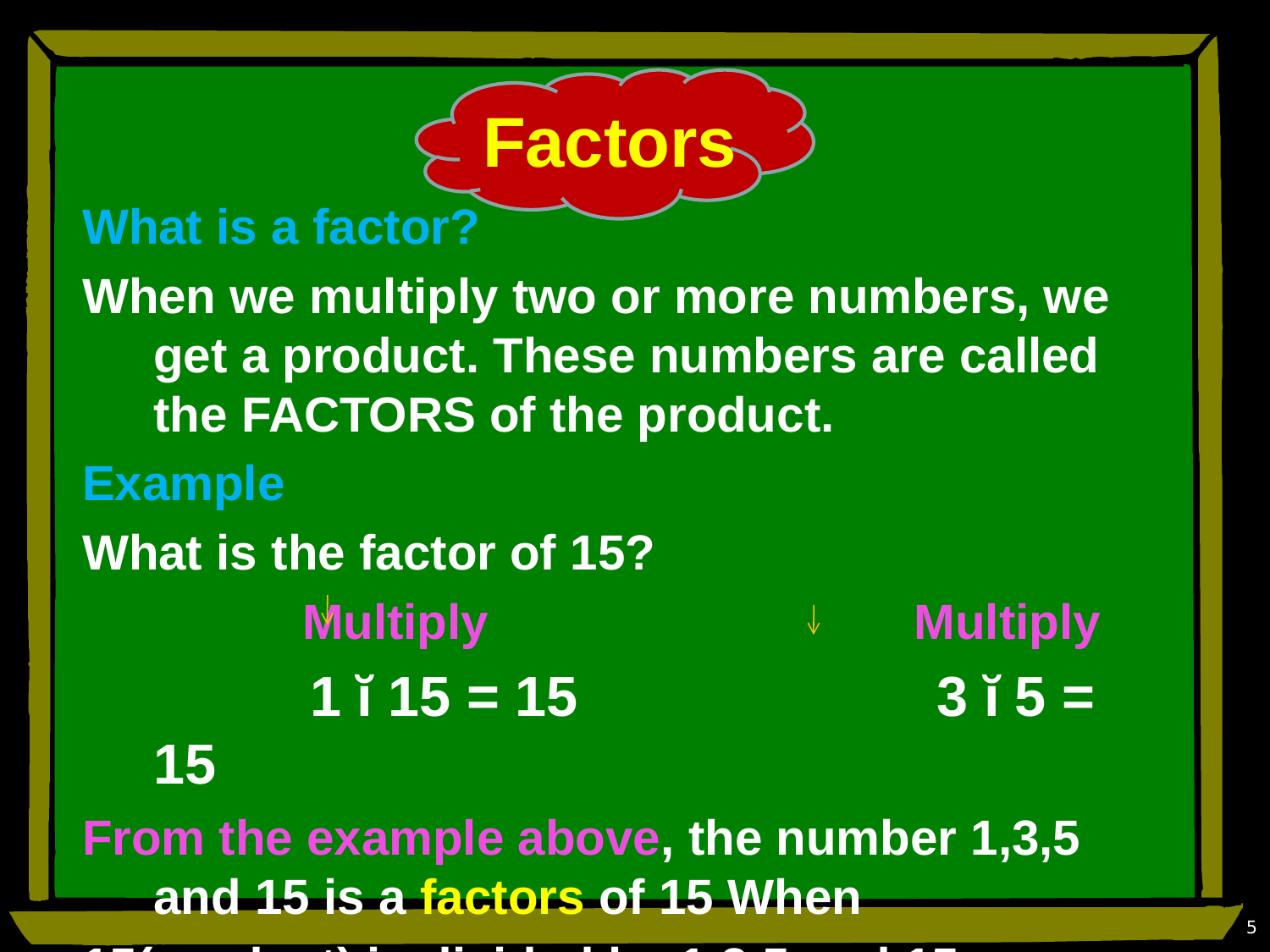

# Factors
What is a factor?
When we multiply two or more numbers, we get a product. These numbers are called the FACTORS of the product.
Example
What is the factor of 15?
                Multiply                               Multiply
	          1 ĭ 15 = 15                       3 ĭ 5 = 15
From the example above, the number 1,3,5 and 15 is a factors of 15 When
15(product) is divided by 1,3,5 and 15 (factors),there is not remainder. We
can also that 15 is divisible by each of these numbers.

5